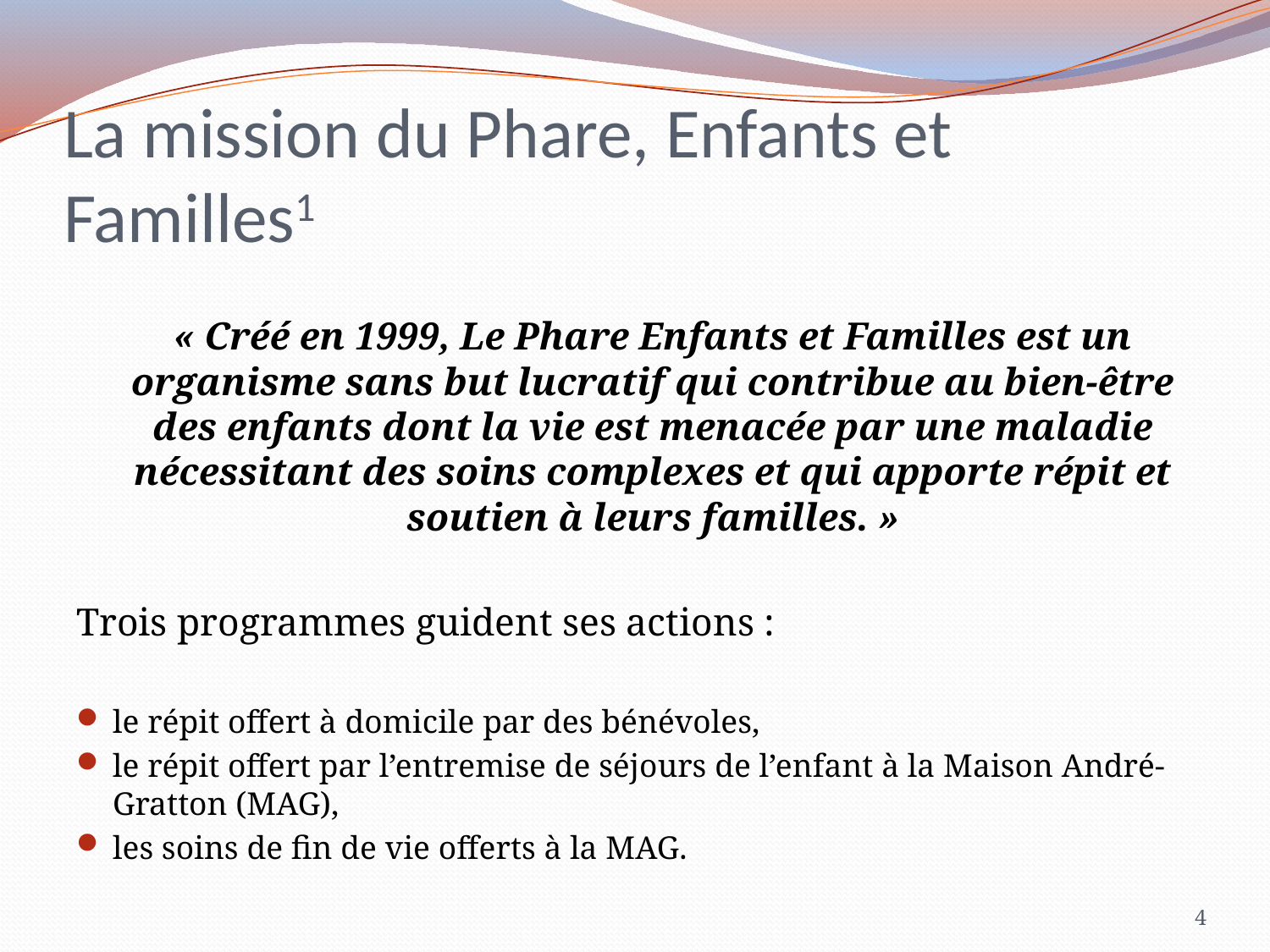

# La mission du Phare, Enfants et Familles1
	« Créé en 1999, Le Phare Enfants et Familles est un organisme sans but lucratif qui contribue au bien-être des enfants dont la vie est menacée par une maladie nécessitant des soins complexes et qui apporte répit et soutien à leurs familles. »

Trois programmes guident ses actions :

le répit offert à domicile par des bénévoles,
le répit offert par l’entremise de séjours de l’enfant à la Maison André-Gratton (MAG),
les soins de fin de vie offerts à la MAG.

4